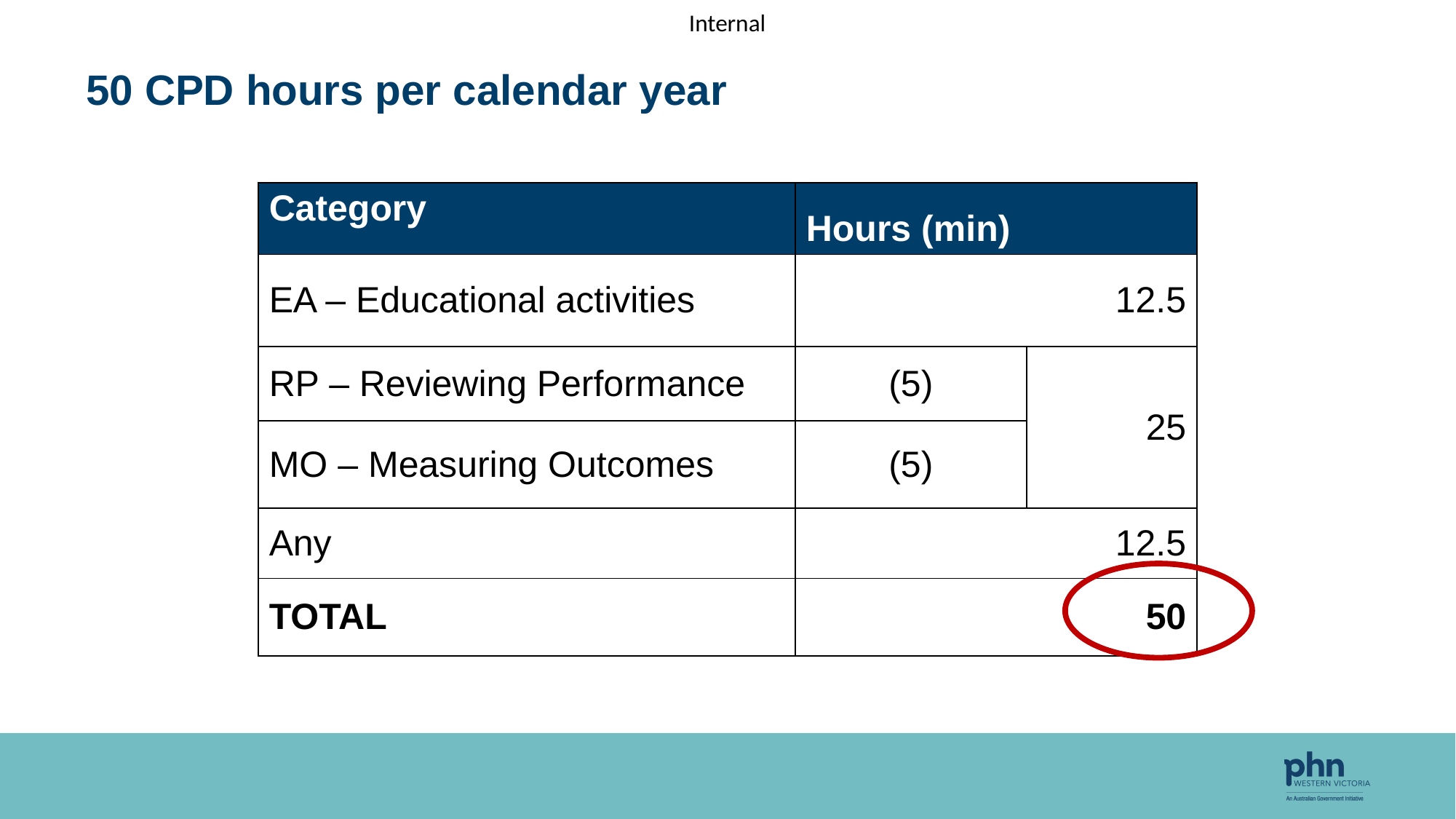

# 50 CPD hours per calendar year
| Category | Hours (min) |  |
| --- | --- | --- |
| EA – Educational activities | 12.5 |  |
| RP – Reviewing Performance | (5) | 25 |
| MO – Measuring Outcomes | (5) |  |
| Any | 12.5 |  |
| TOTAL | 50 |  |